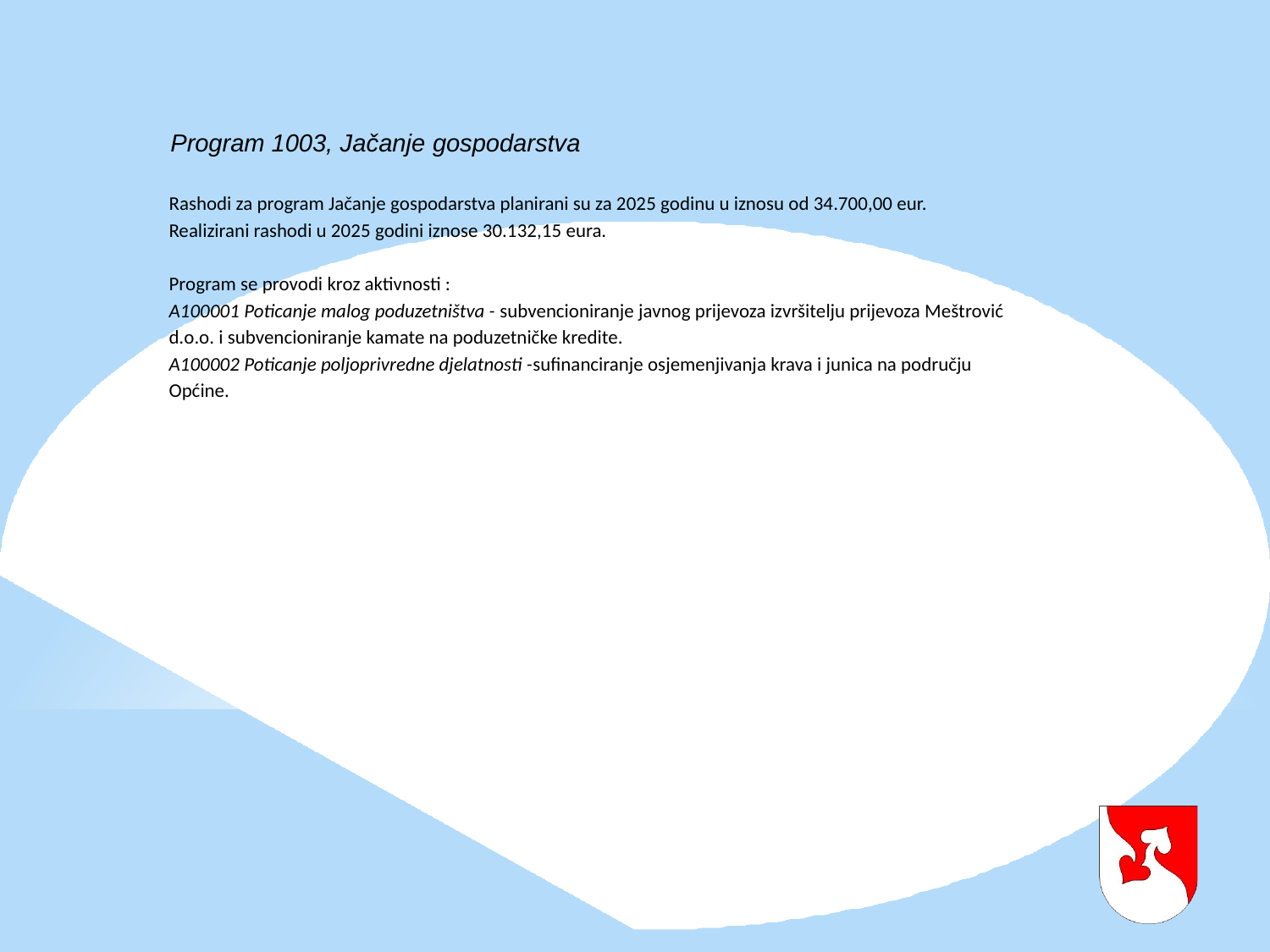

Program 1003, Jačanje gospodarstva

Rashodi za program Jačanje gospodarstva planirani su za 2025 godinu u iznosu od 34.700,00 eur. Realizirani rashodi u 2025 godini iznose 30.132,15 eura.

Program se provodi kroz aktivnosti :
A100001 Poticanje malog poduzetništva - subvencioniranje javnog prijevoza izvršitelju prijevoza Meštrović d.o.o. i subvencioniranje kamate na poduzetničke kredite.
A100002 Poticanje poljoprivredne djelatnosti -sufinanciranje osjemenjivanja krava i junica na području Općine.